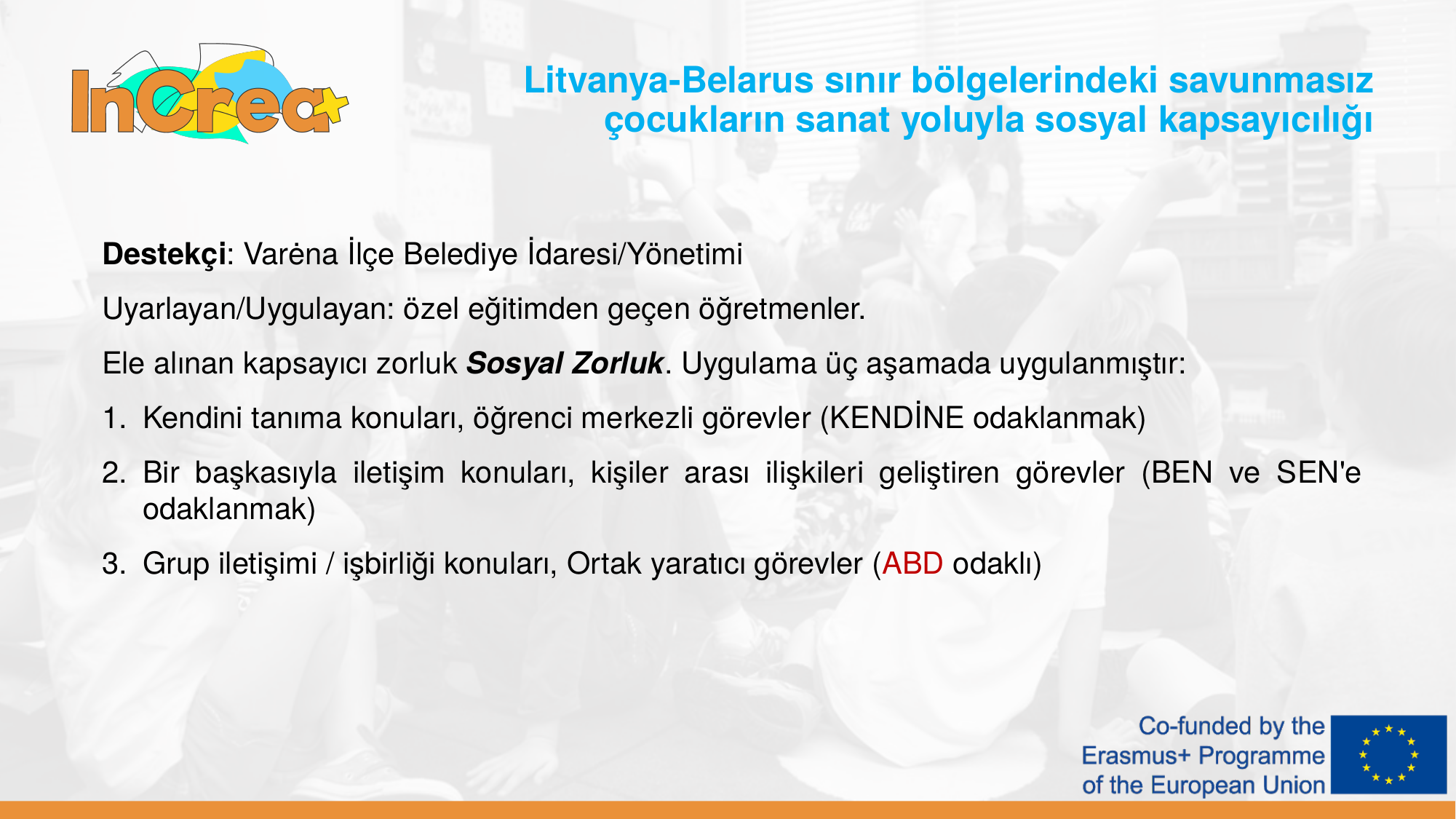

Litvanya-Belarus sınır bölgelerindeki savunmasız çocukların sanat yoluyla sosyal kapsayıcılığı
Destekçi: Varėna İlçe Belediye İdaresi/Yönetimi
Uyarlayan/Uygulayan: özel eğitimden geçen öğretmenler.
Ele alınan kapsayıcı zorluk Sosyal Zorluk. Uygulama üç aşamada uygulanmıştır:
Kendini tanıma konuları, öğrenci merkezli görevler (KENDİNE odaklanmak)
Bir başkasıyla iletişim konuları, kişiler arası ilişkileri geliştiren görevler (BEN ve SEN'e odaklanmak)
Grup iletişimi / işbirliği konuları, Ortak yaratıcı görevler (ABD odaklı)